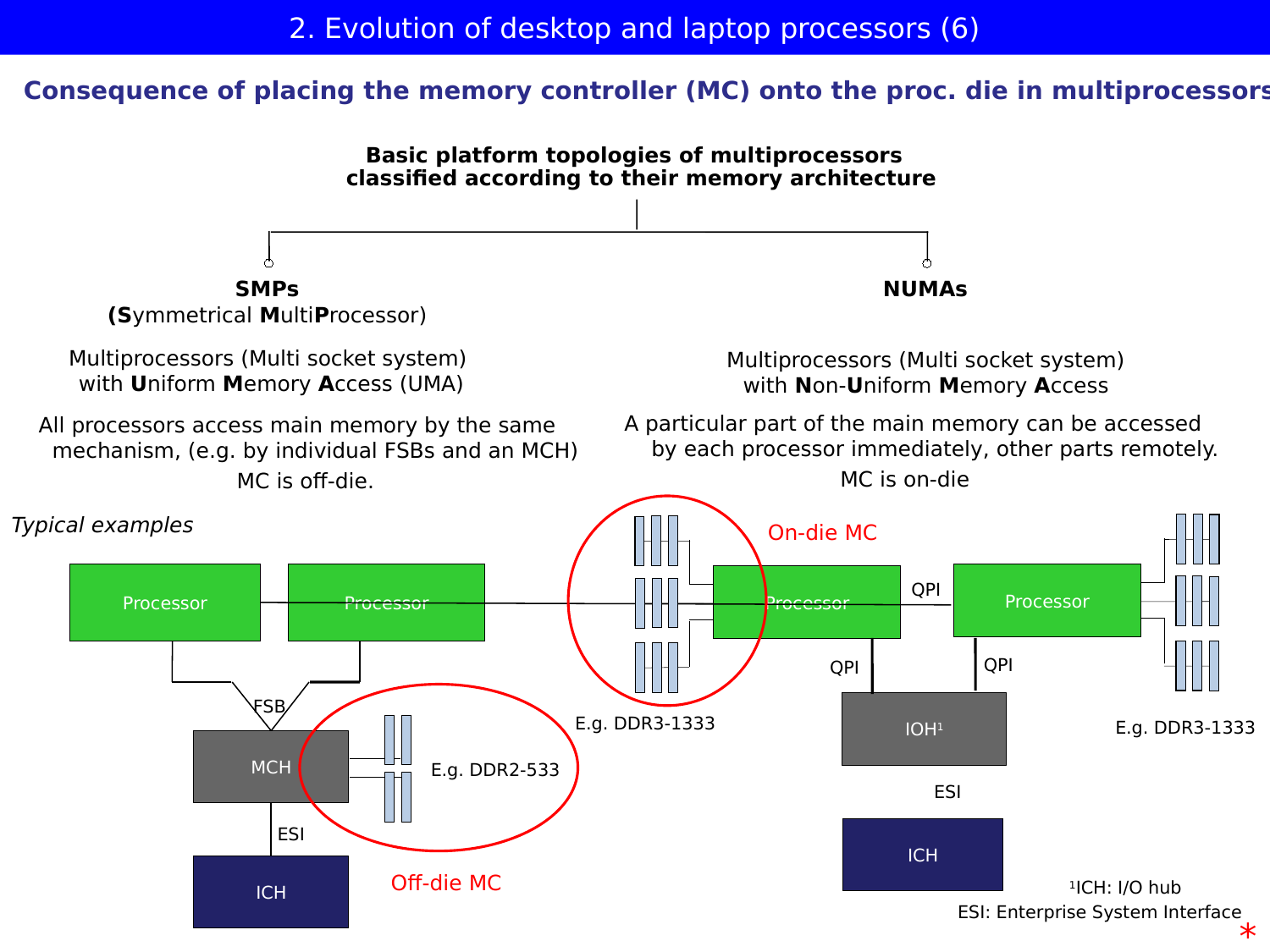

# 2. Evolution of desktop and laptop processors (6)
Consequence of placing the memory controller (MC) onto the proc. die in multiprocessors
Basic platform topologies of multiprocessors
 classified according to their memory architecture

SMPs
(Symmetrical MultiProcessor)
Multiprocessors (Multi socket system)
 with Uniform Memory Access (UMA)
 All processors access main memory by the same
   mechanism, (e.g. by individual FSBs and an MCH)
MC is off-die.
NUMAs
Multiprocessors (Multi socket system)
with Non-Uniform Memory Access

 A particular part of the main memory can be accessed
     by each processor immediately, other parts remotely.
MC is on-die

On-die MC

Processor
Processor
QPI

QPI
QPI
IOH1
E.g. DDR3-1333
E.g. DDR3-1333
ESI
ICH
1ICH: I/O hub
ESI: Enterprise System Interface
*
Typical examples
Processor
Processor

FSB

MCH
E.g. DDR2-533

ESI
ICH
Off-die MC